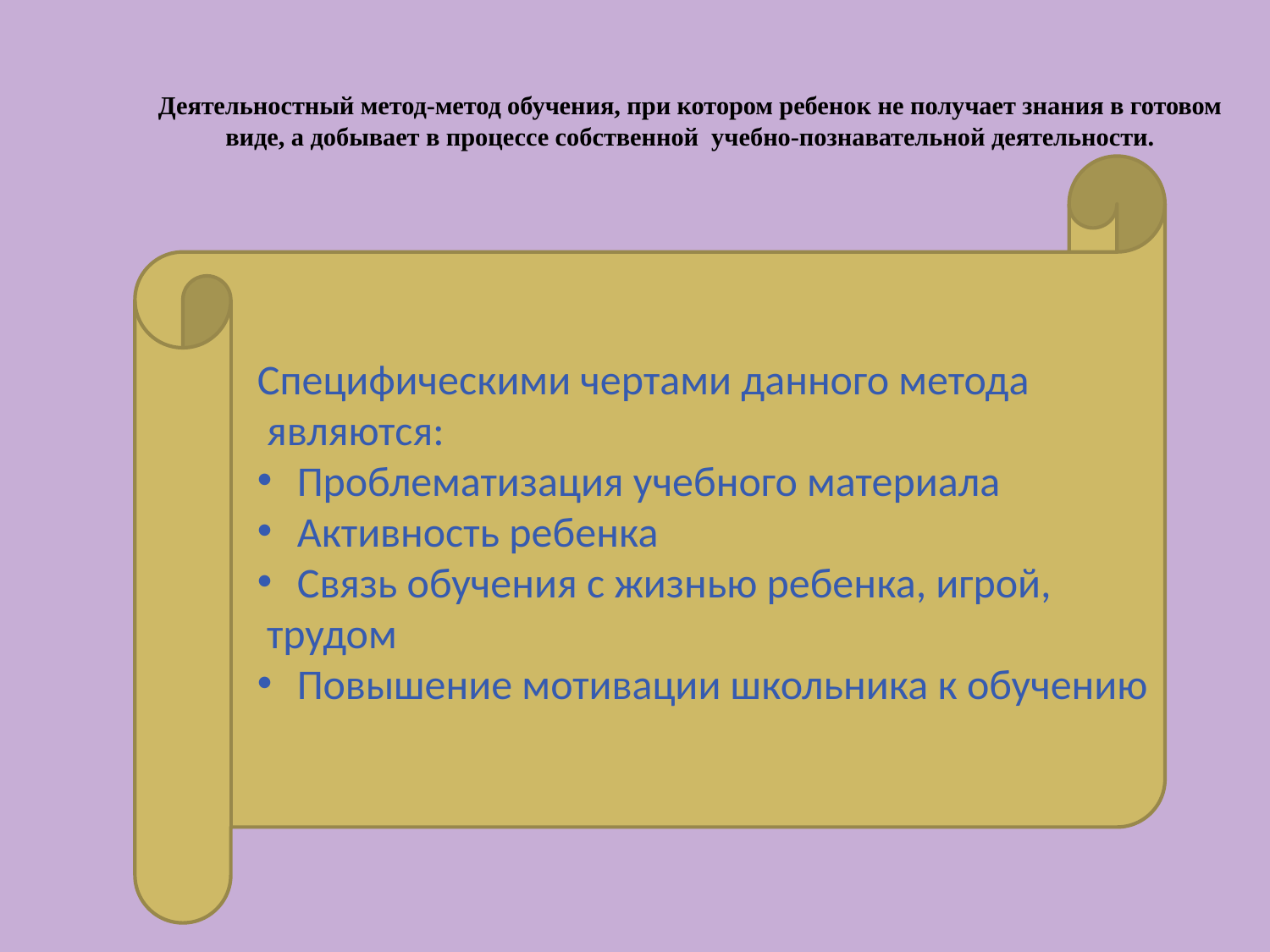

# Деятельностный метод-метод обучения, при котором ребенок не получает знания в готовом виде, а добывает в процессе собственной  учебно-познавательной деятельности.

Специфическими чертами данного метода
 являются:
Проблематизация учебного материала
Активность ребенка
Связь обучения с жизнью ребенка, игрой,
 трудом
Повышение мотивации школьника к обучению